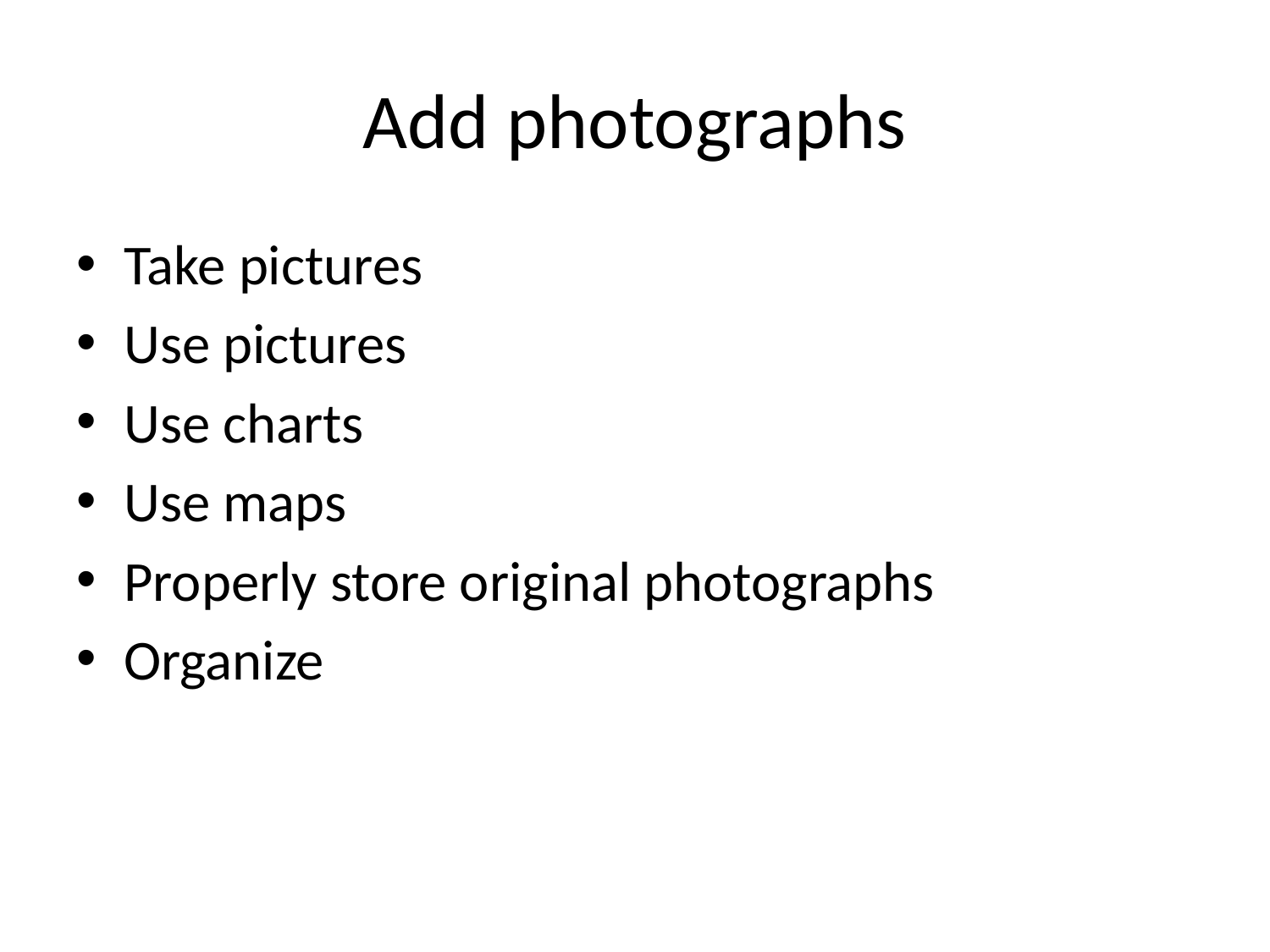

# Add photographs
Take pictures
Use pictures
Use charts
Use maps
Properly store original photographs
Organize